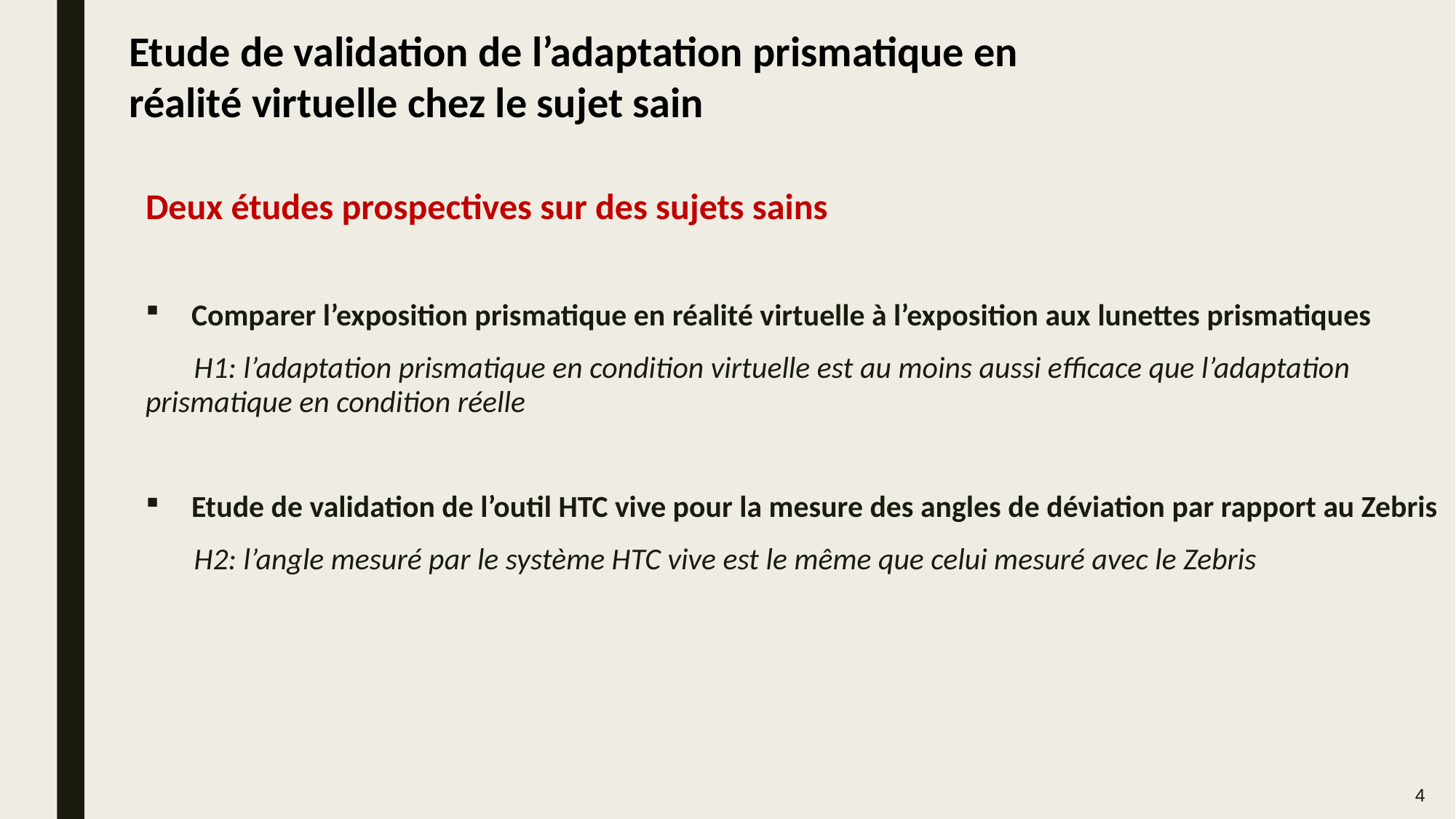

Etude de validation de l’adaptation prismatique en réalité virtuelle chez le sujet sain
Deux études prospectives sur des sujets sains

Comparer l’exposition prismatique en réalité virtuelle à l’exposition aux lunettes prismatiques
       H1: l’adaptation prismatique en condition virtuelle est au moins aussi efficace que l’adaptation  prismatique en condition réelle

Etude de validation de l’outil HTC vive pour la mesure des angles de déviation par rapport au Zebris
       H2: l’angle mesuré par le système HTC vive est le même que celui mesuré avec le Zebris

4